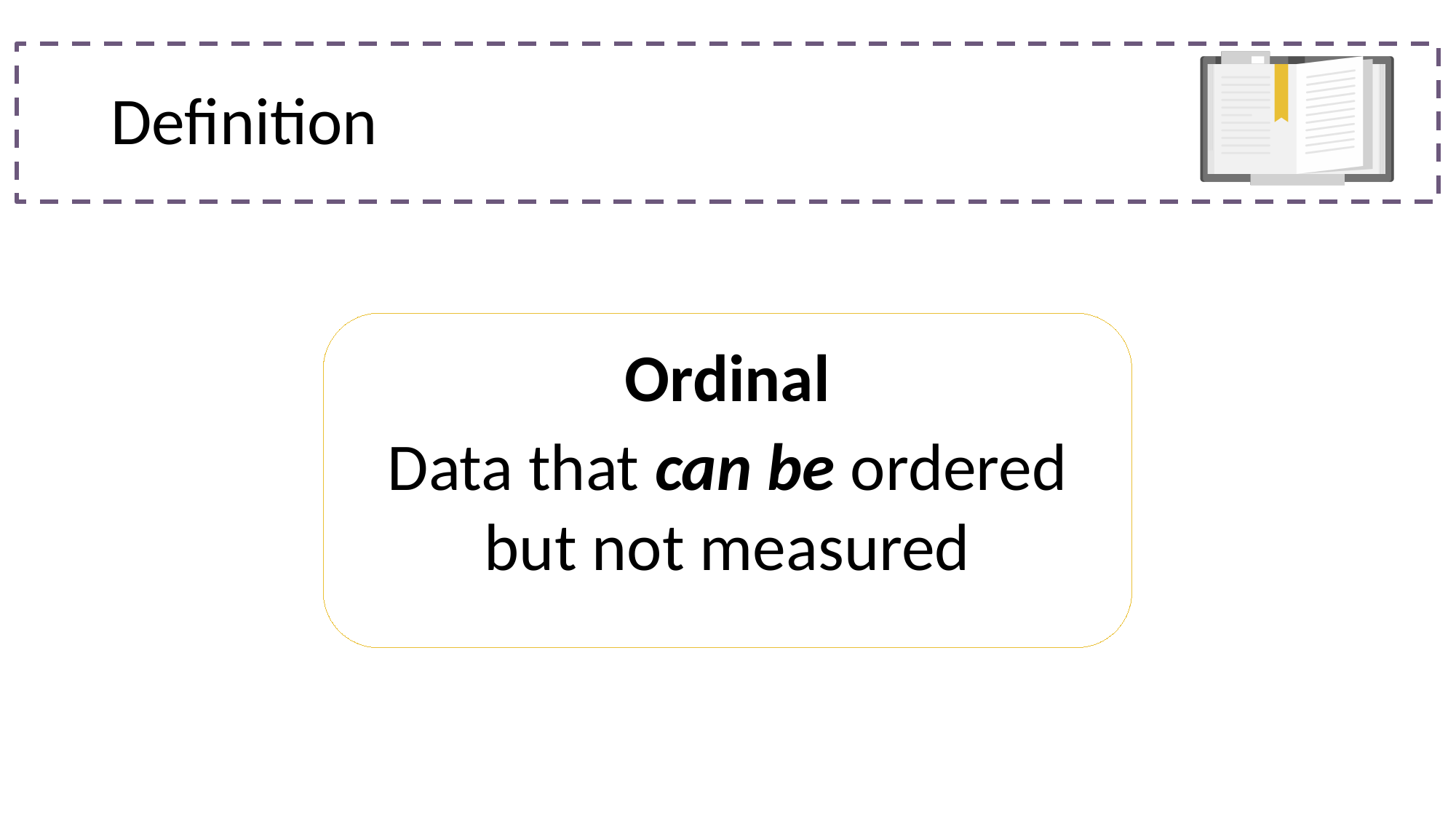

# Definition
Ordinal
Data that can be ordered but not measured